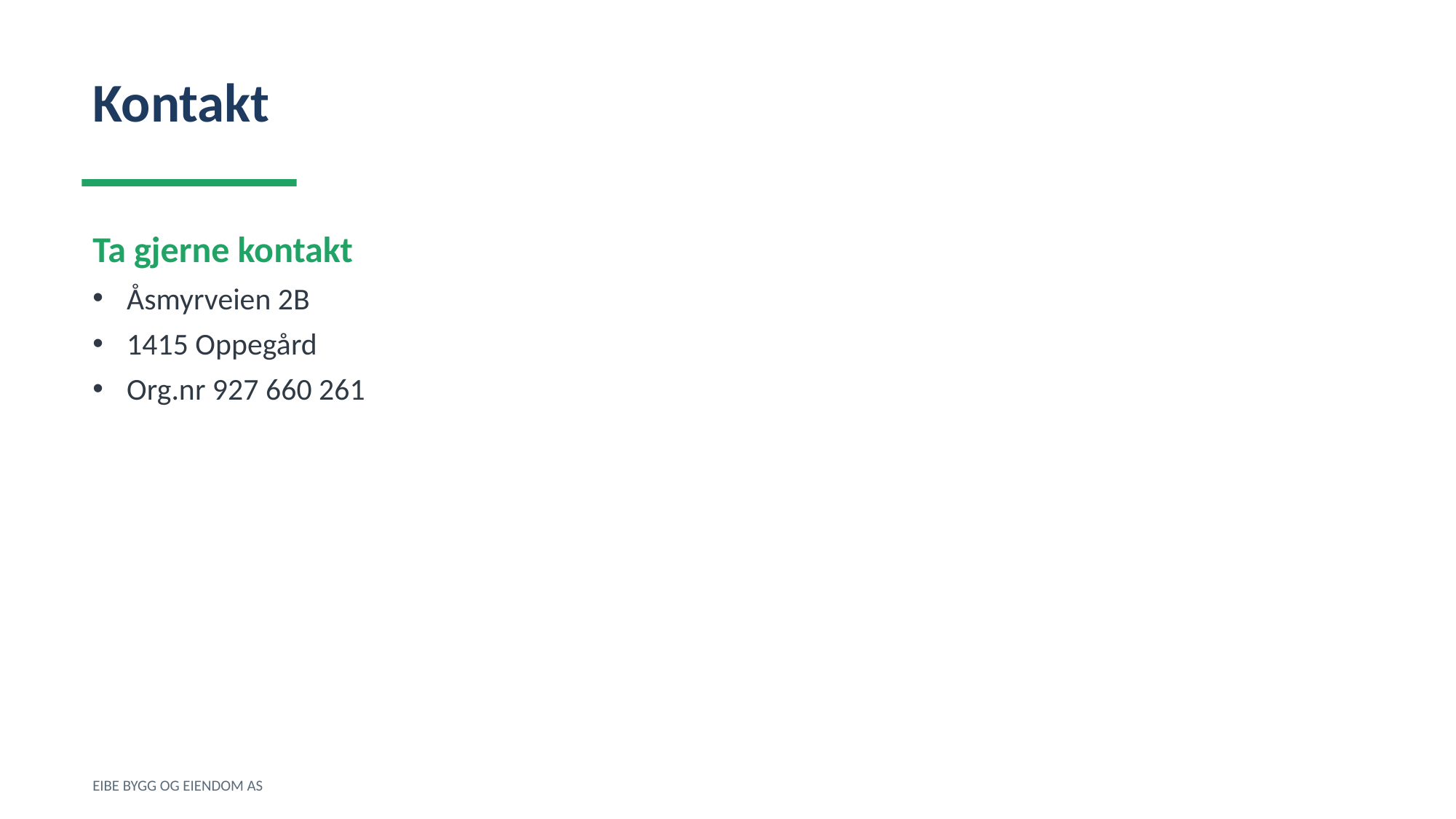

Kontakt

Ta gjerne kontakt
Åsmyrveien 2B
1415 Oppegård
Org.nr 927 660 261
EIBE BYGG OG EIENDOM AS